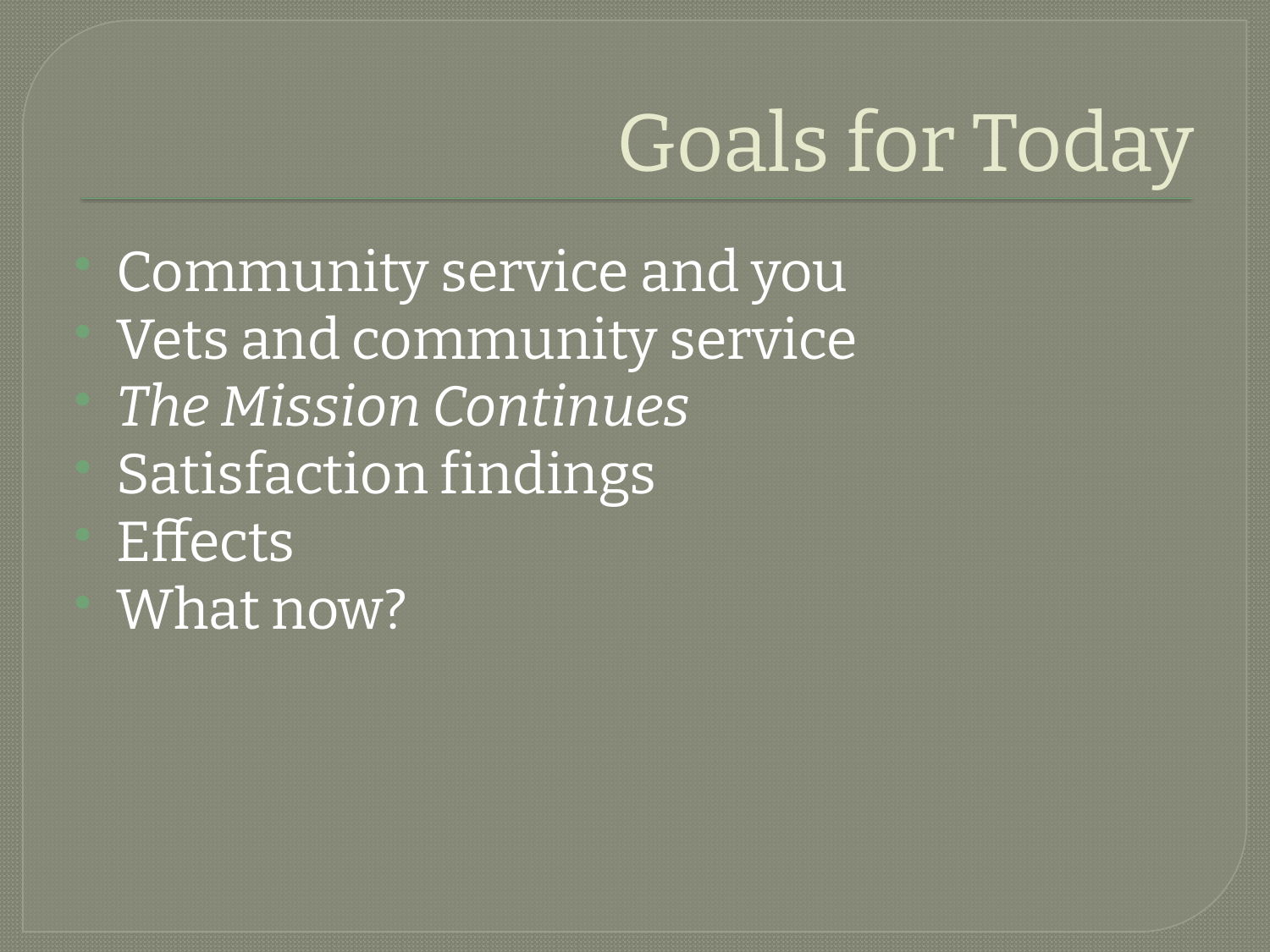

# Goals for Today
Community service and you
Vets and community service
The Mission Continues
Satisfaction findings
Effects
What now?